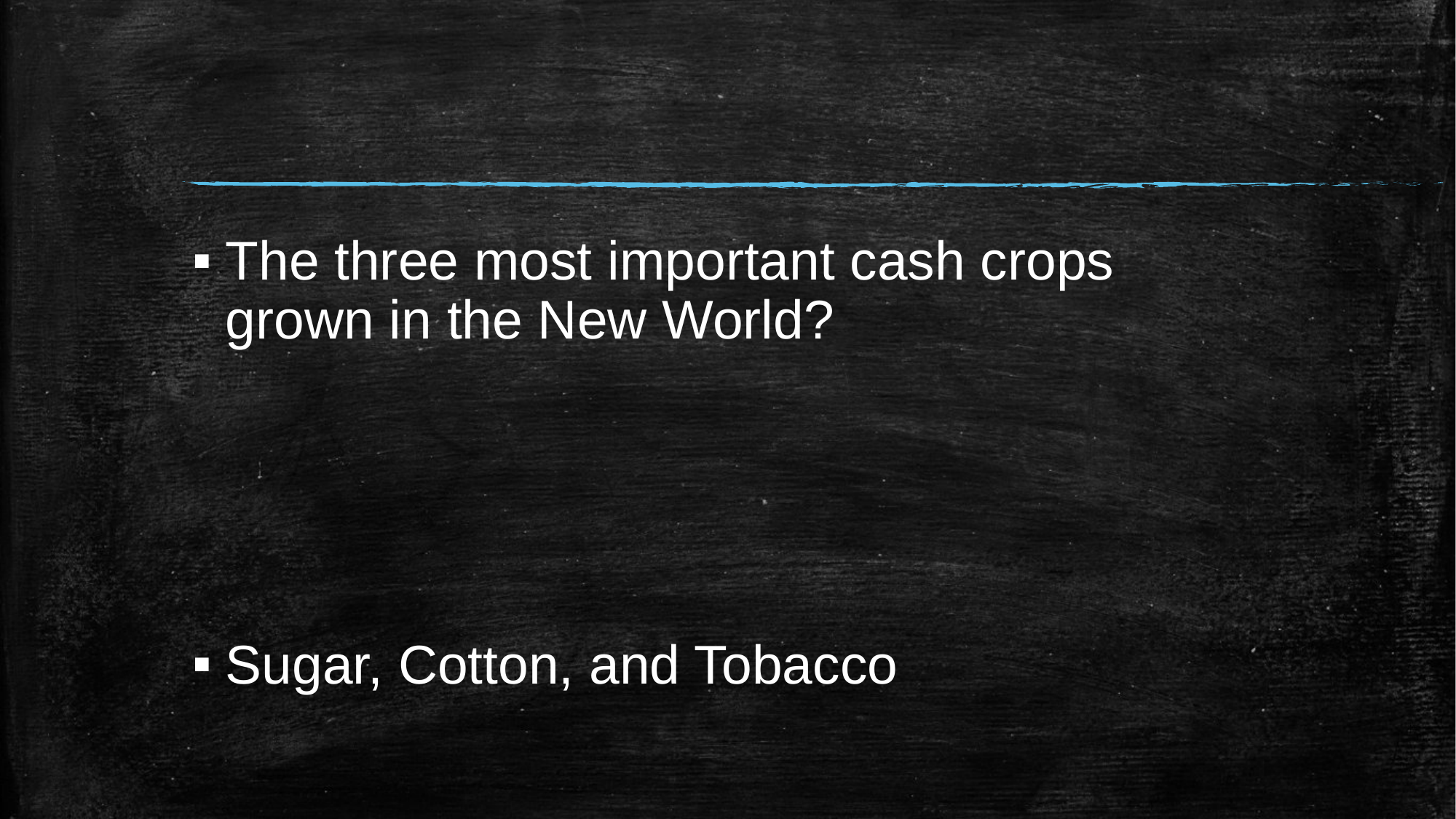

#
The three most important cash crops grown in the New World?

Sugar, Cotton, and Tobacco